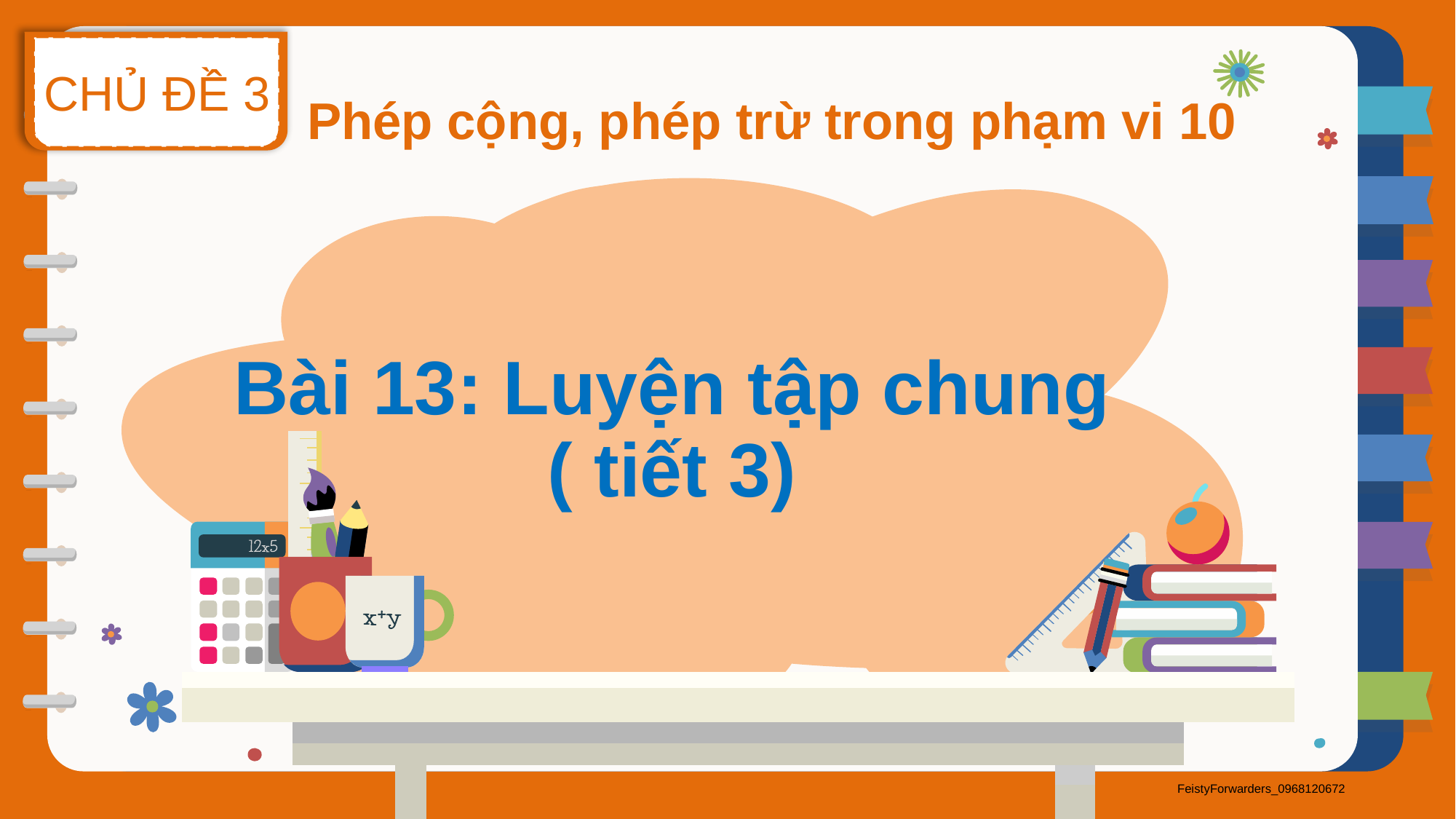

CHỦ ĐỀ 3
Phép cộng, phép trừ trong phạm vi 10
Bài 13: Luyện tập chung
( tiết 3)